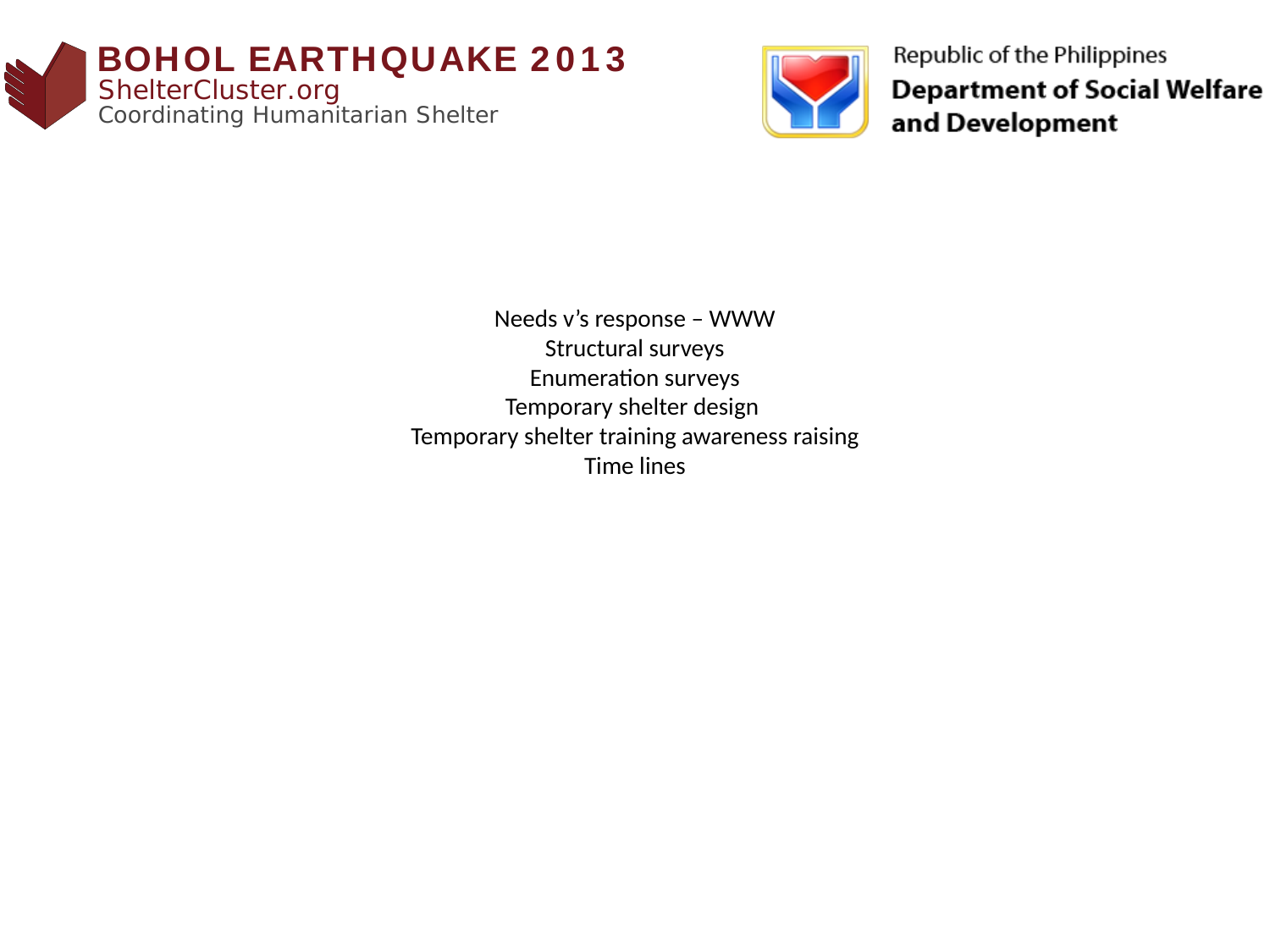

Needs v’s response – WWW
Structural surveys
Enumeration surveys
Temporary shelter design
Temporary shelter training awareness raising
Time lines